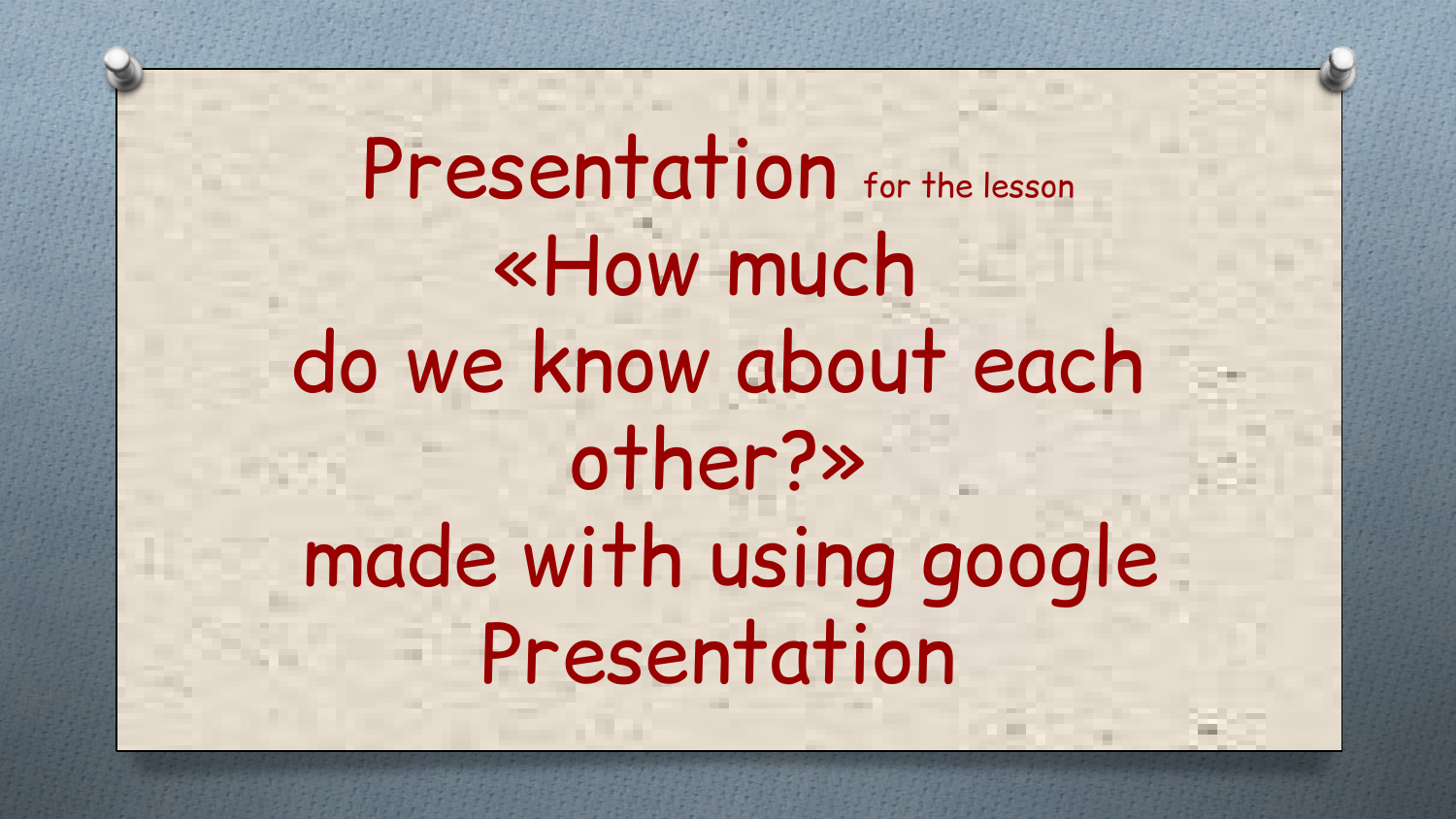

Presentation for the lesson
«How much
do we know about each other?»
 made with using google Presentation